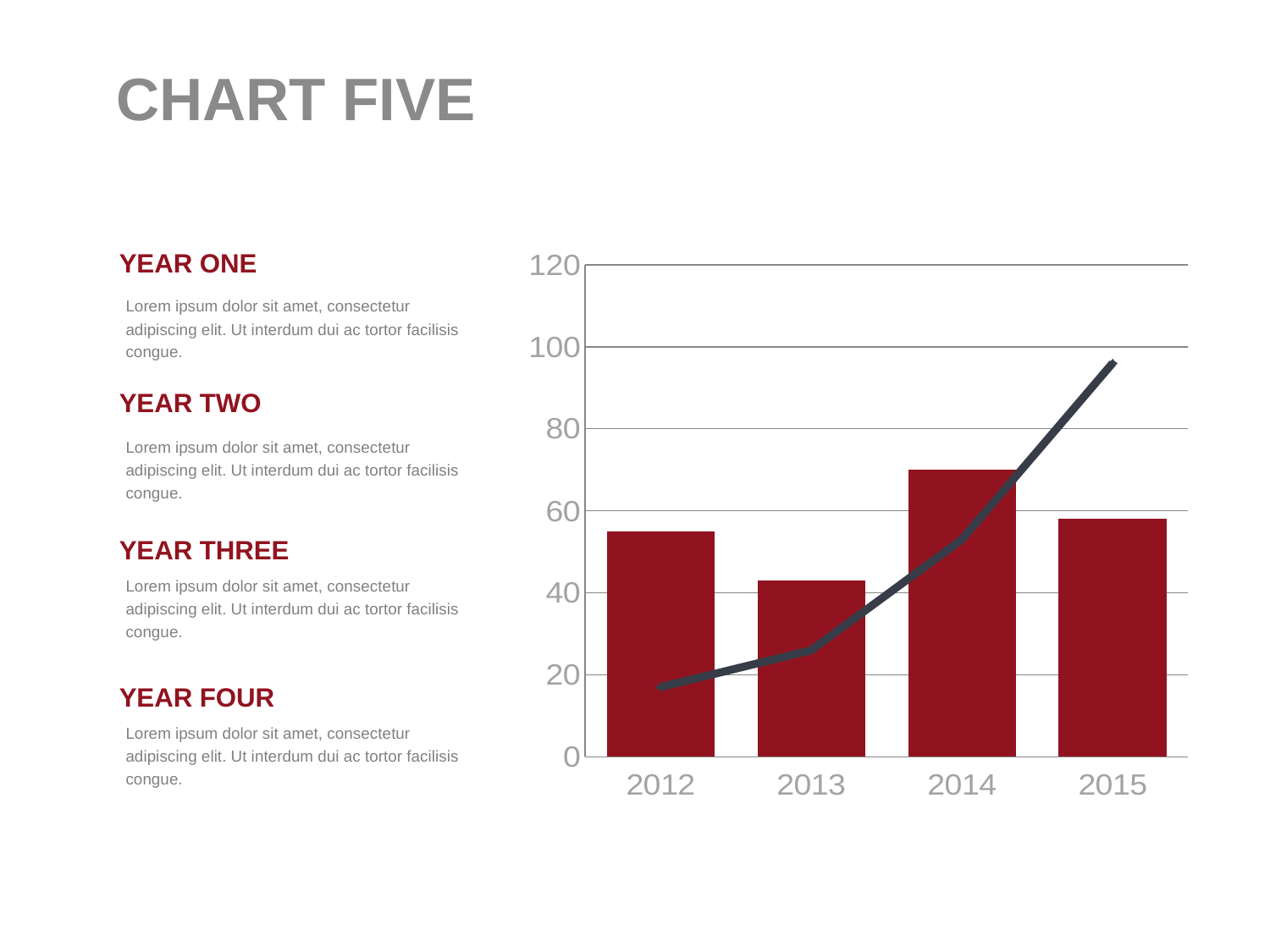

CHART FIVE

### Chart

| Category | Item 2 | Item 1 |
|---|---|---|
| 2012 | 55.0 | 17.0 |
| 2013 | 43.0 | 26.0 |
| 2014 | 70.0 | 53.0 |
| 2015 | 58.0 | 96.0 |
YEAR ONE
Lorem ipsum dolor sit amet, consectetur adipiscing elit. Ut interdum dui ac tortor facilisis congue.
YEAR TWO
Lorem ipsum dolor sit amet, consectetur adipiscing elit. Ut interdum dui ac tortor facilisis congue.
YEAR THREE
Lorem ipsum dolor sit amet, consectetur adipiscing elit. Ut interdum dui ac tortor facilisis congue.
YEAR FOUR
Lorem ipsum dolor sit amet, consectetur adipiscing elit. Ut interdum dui ac tortor facilisis congue.